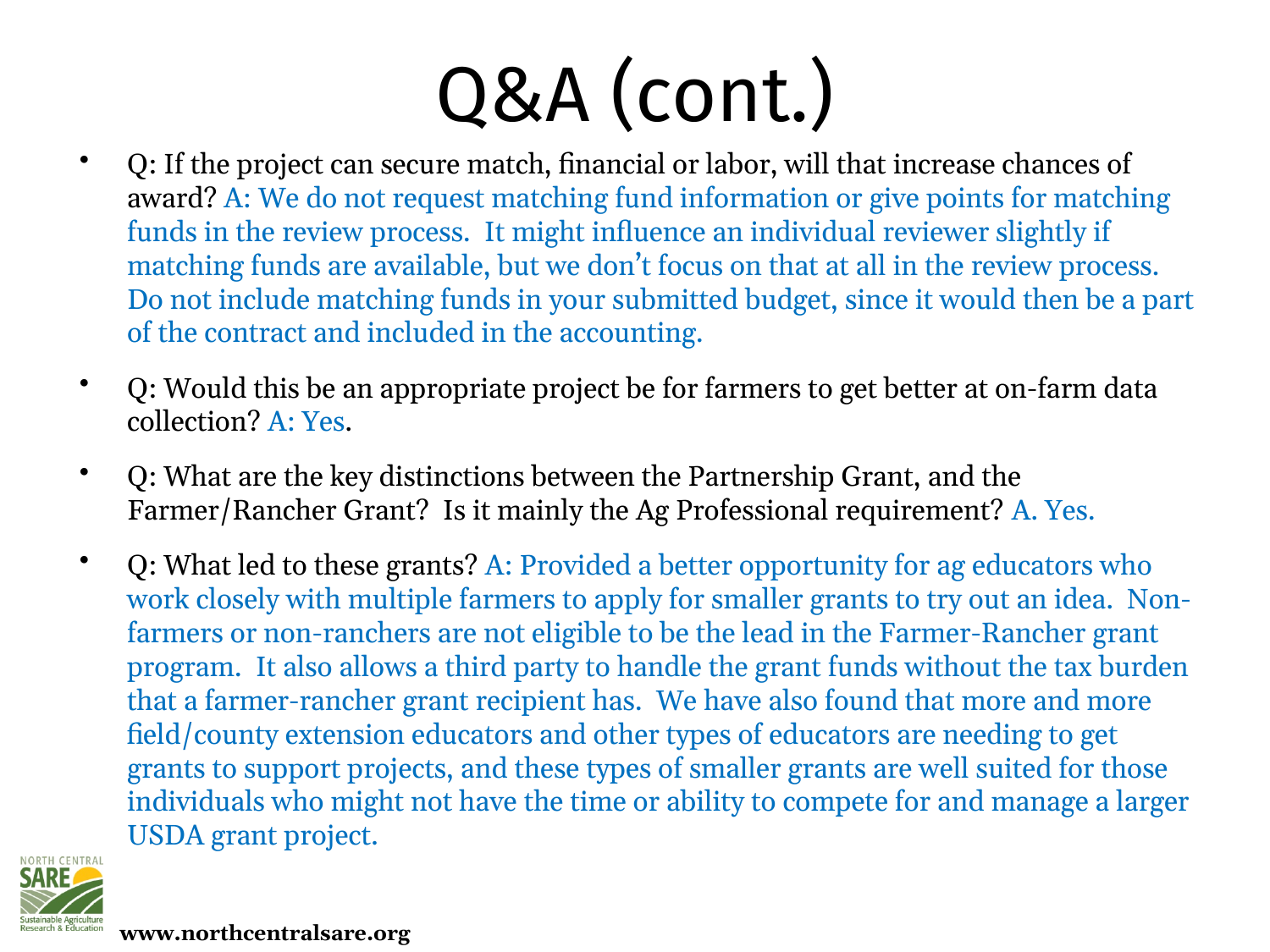

# Q&A (cont.)
Q: If the project can secure match, financial or labor, will that increase chances of award? A: We do not request matching fund information or give points for matching funds in the review process.  It might influence an individual reviewer slightly if matching funds are available, but we don’t focus on that at all in the review process. Do not include matching funds in your submitted budget, since it would then be a part of the contract and included in the accounting.
Q: Would this be an appropriate project be for farmers to get better at on-farm data collection? A: Yes.
Q: What are the key distinctions between the Partnership Grant, and the Farmer/Rancher Grant?  Is it mainly the Ag Professional requirement? A. Yes.
Q: What led to these grants? A: Provided a better opportunity for ag educators who work closely with multiple farmers to apply for smaller grants to try out an idea.  Non-farmers or non-ranchers are not eligible to be the lead in the Farmer-Rancher grant program.  It also allows a third party to handle the grant funds without the tax burden that a farmer-rancher grant recipient has.  We have also found that more and more field/county extension educators and other types of educators are needing to get grants to support projects, and these types of smaller grants are well suited for those individuals who might not have the time or ability to compete for and manage a larger USDA grant project.